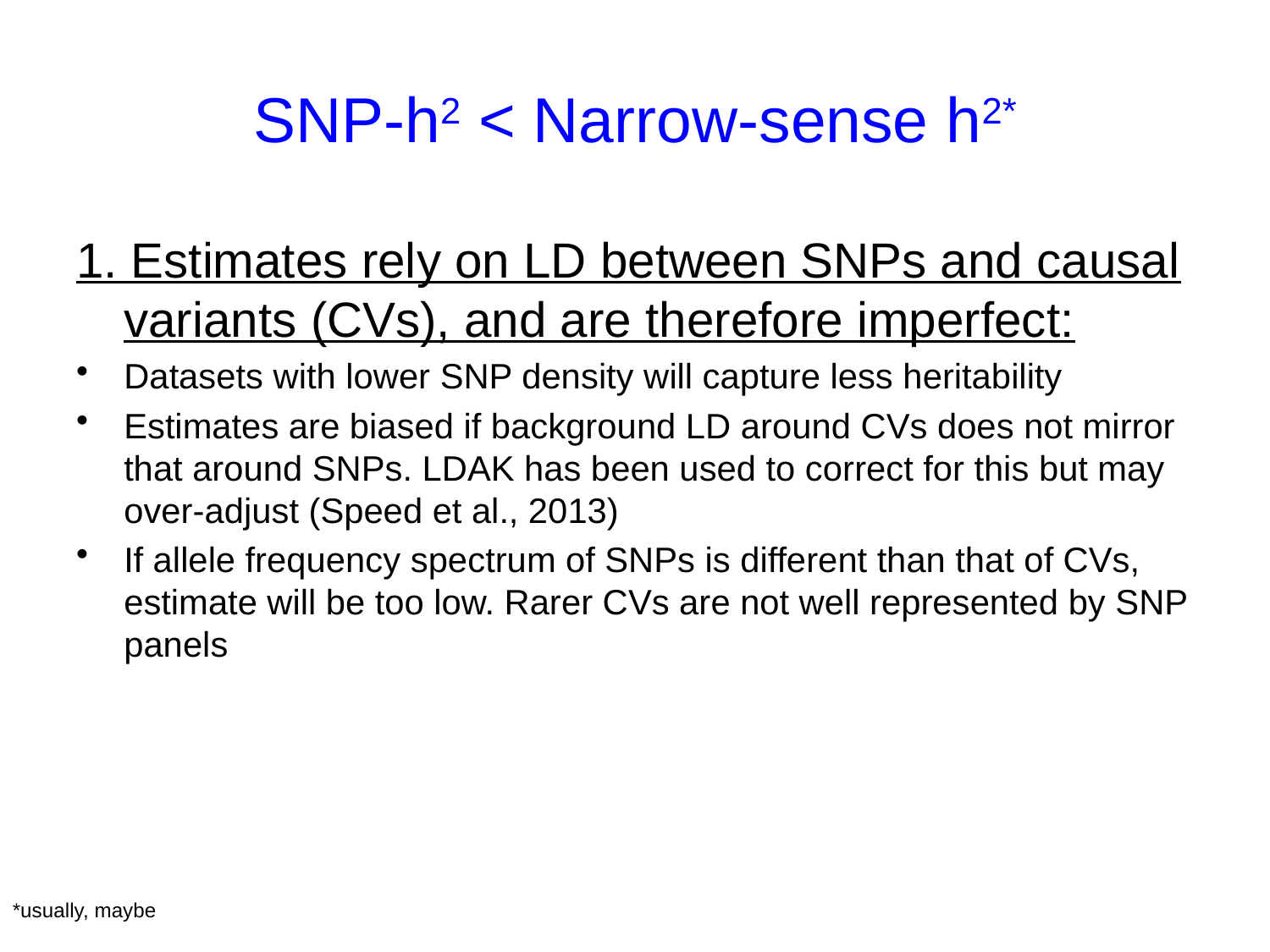

# SNP-h2 < Narrow-sense h2*
1. Estimates rely on LD between SNPs and causal variants (CVs), and are therefore imperfect:
Datasets with lower SNP density will capture less heritability
Estimates are biased if background LD around CVs does not mirror that around SNPs. LDAK has been used to correct for this but may over-adjust (Speed et al., 2013)
If allele frequency spectrum of SNPs is different than that of CVs, estimate will be too low. Rarer CVs are not well represented by SNP panels
*usually, maybe